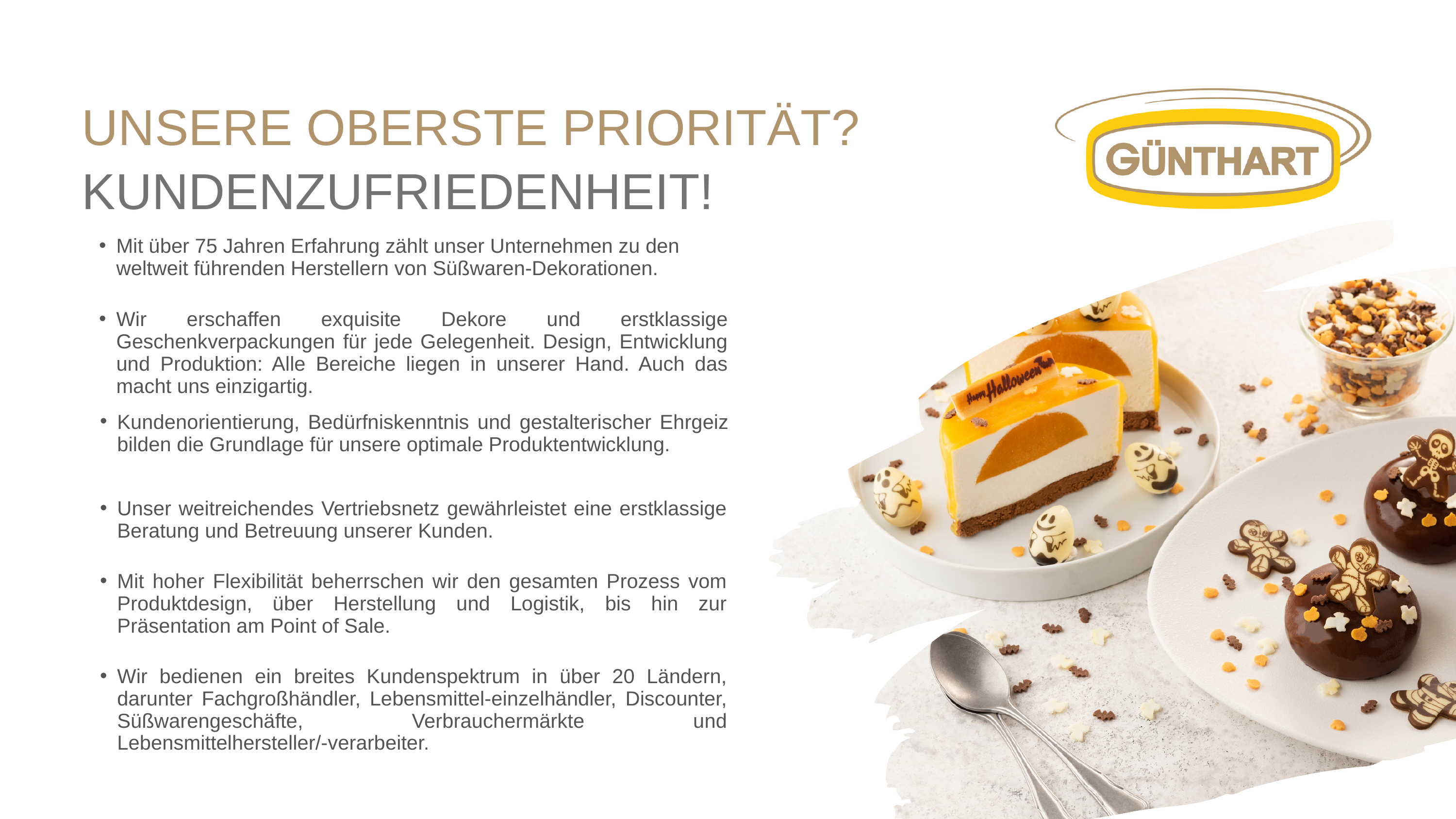

UNSERE OBERSTE PRIORITÄT?
KUNDENZUFRIEDENHEIT!

Mit über 75 Jahren Erfahrung zählt unser Unternehmen zu den weltweit führenden Herstellern von Süßwaren-Dekorationen.
Wir erschaffen exquisite Dekore und erstklassige Geschenkverpackungen für jede Gelegenheit. Design, Entwicklung und Produktion: Alle Bereiche liegen in unserer Hand. Auch das macht uns einzigartig.
Kundenorientierung, Bedürfniskenntnis und gestalterischer Ehrgeiz bilden die Grundlage für unsere optimale Produktentwicklung.
Unser weitreichendes Vertriebsnetz gewährleistet eine erstklassige Beratung und Betreuung unserer Kunden.
Mit hoher Flexibilität beherrschen wir den gesamten Prozess vom Produktdesign, über Herstellung und Logistik, bis hin zur Präsentation am Point of Sale.
Wir bedienen ein breites Kundenspektrum in über 20 Ländern, darunter Fachgroßhändler, Lebensmittel-einzelhändler, Discounter, Süßwarengeschäfte, Verbrauchermärkte und Lebensmittelhersteller/-verarbeiter.